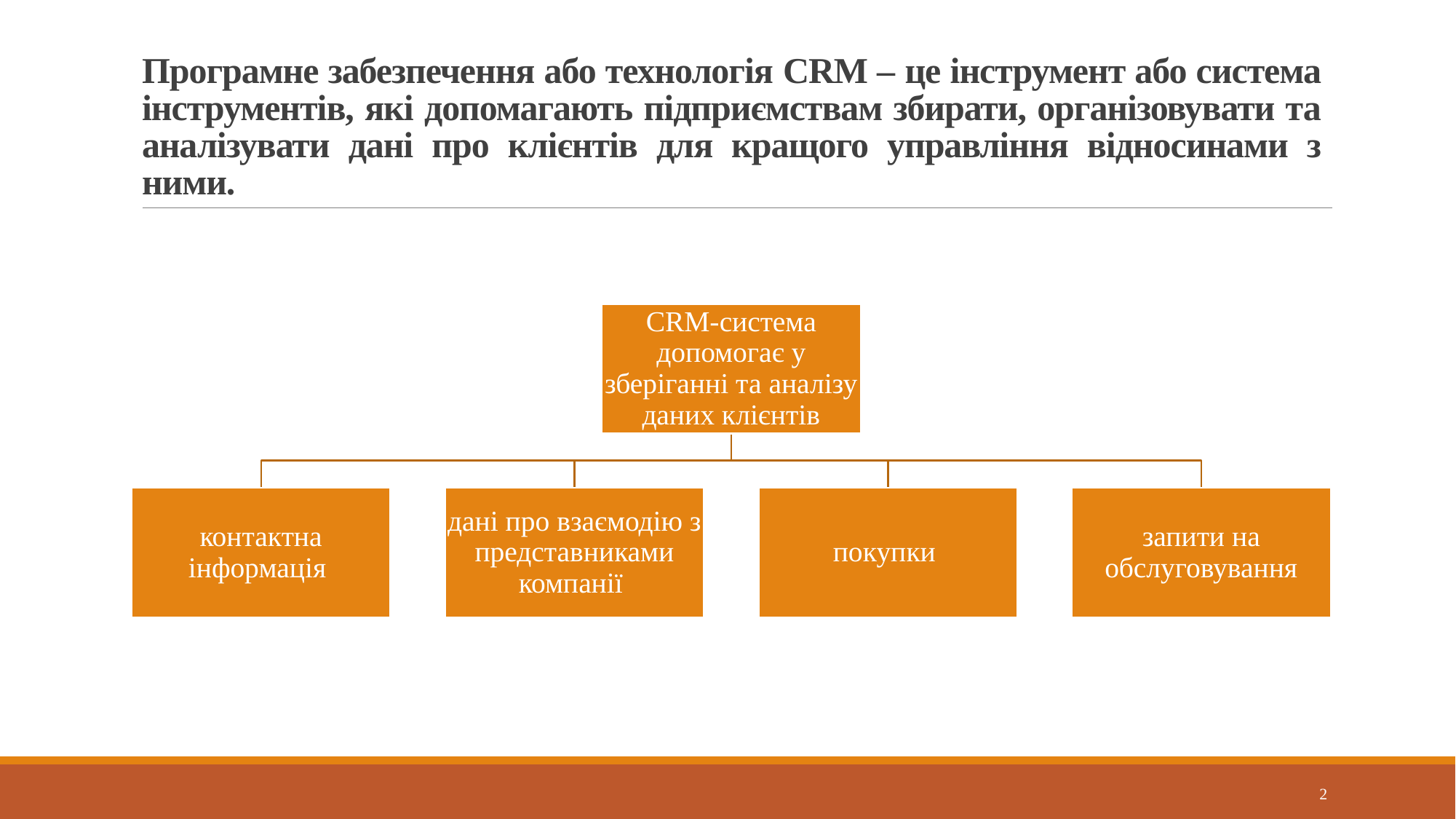

# Програмне забезпечення або технологія CRM – це інструмент або система інструментів, які допомагають підприємствам збирати, організовувати та аналізувати дані про клієнтів для кращого управління відносинами з ними.
CRM-система допомогає у зберіганні та аналізу даних клієнтів
контактна інформація
дані про взаємодію з представниками компанії
покупки
запити на обслуговування
2